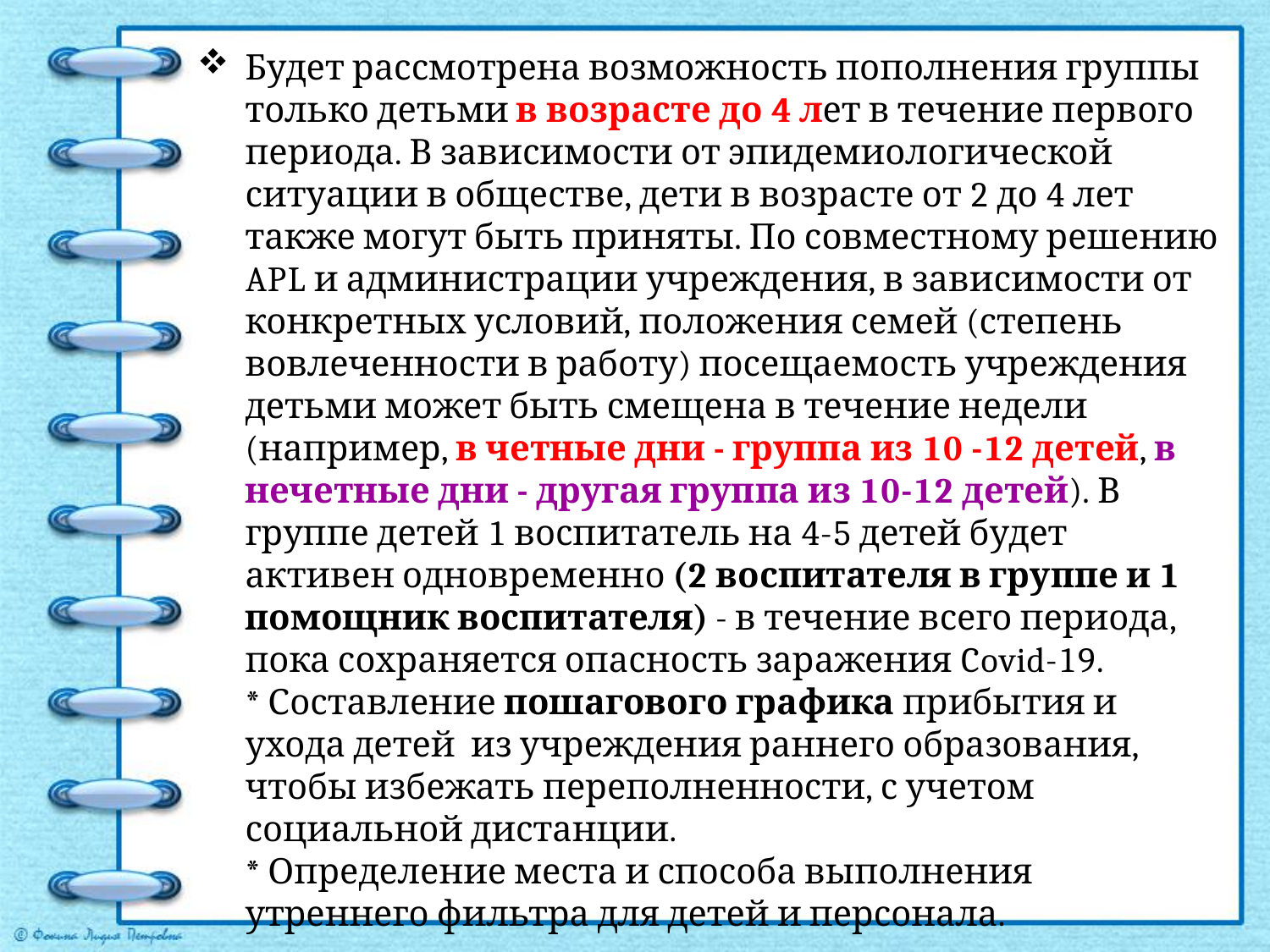

# Будет рассмотрена возможность пополнения группы только детьми в возрасте до 4 лет в течение первого периода. В зависимости от эпидемиологической ситуации в обществе, дети в возрасте от 2 до 4 лет также могут быть приняты. По совместному решению APL и администрации учреждения, в зависимости от конкретных условий, положения семей (степень вовлеченности в работу) посещаемость учреждения детьми может быть смещена в течение недели (например, в четные дни - группа из 10 -12 детей, в нечетные дни - другая группа из 10-12 детей). В группе детей 1 воспитатель на 4-5 детей будет активен одновременно (2 воспитателя в группе и 1 помощник воспитателя) - в течение всего периода, пока сохраняется опасность заражения Covid-19. * Составление пошагового графика прибытия и ухода детей  из учреждения раннего образования, чтобы избежать переполненности, с учетом социальной дистанции. * Определение места и способа выполнения утреннего фильтра для детей и персонала.